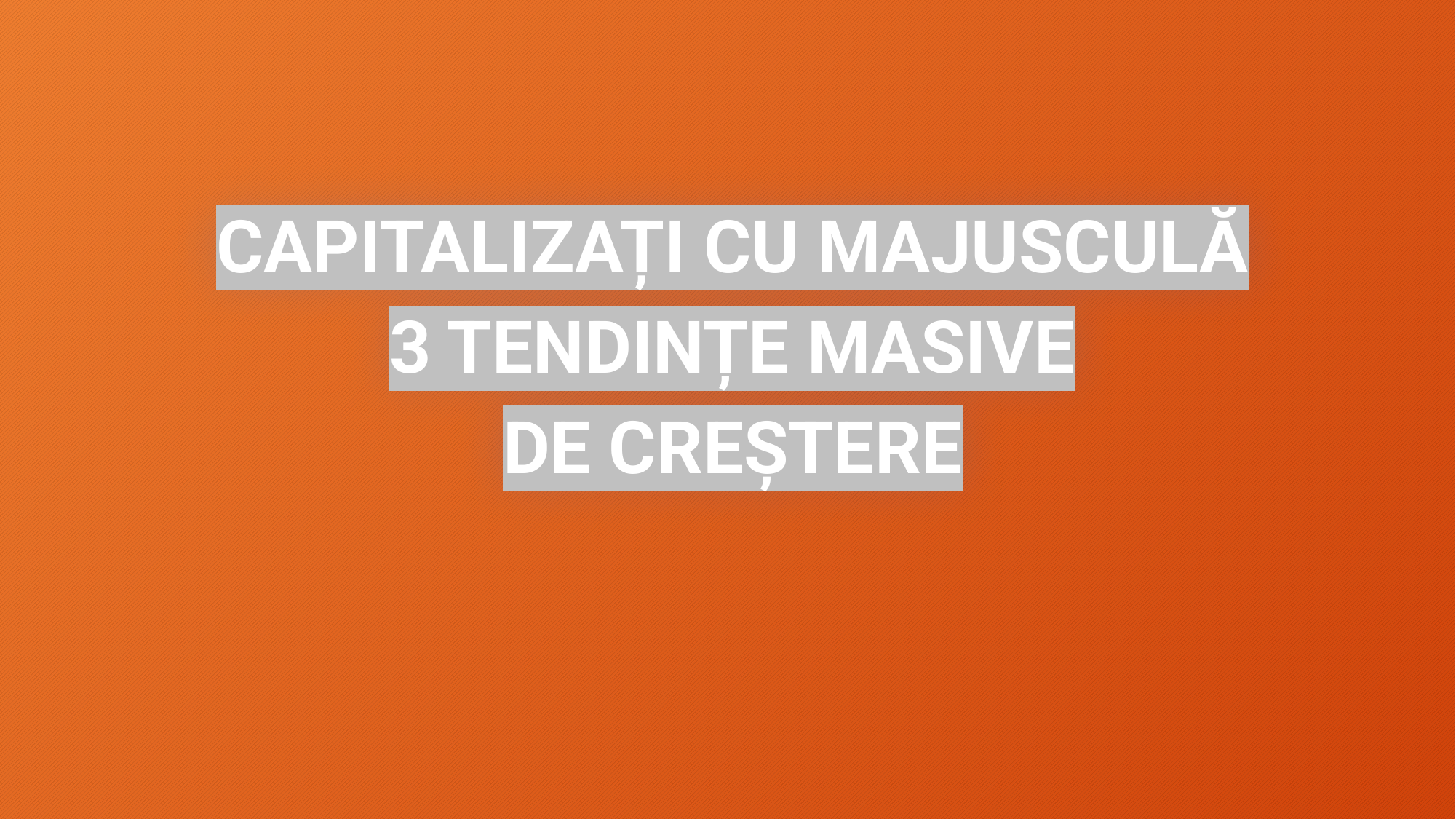

CAPITALIZAȚI CU MAJUSCULĂ
3 TENDINȚE MASIVE
DE CREȘTERE